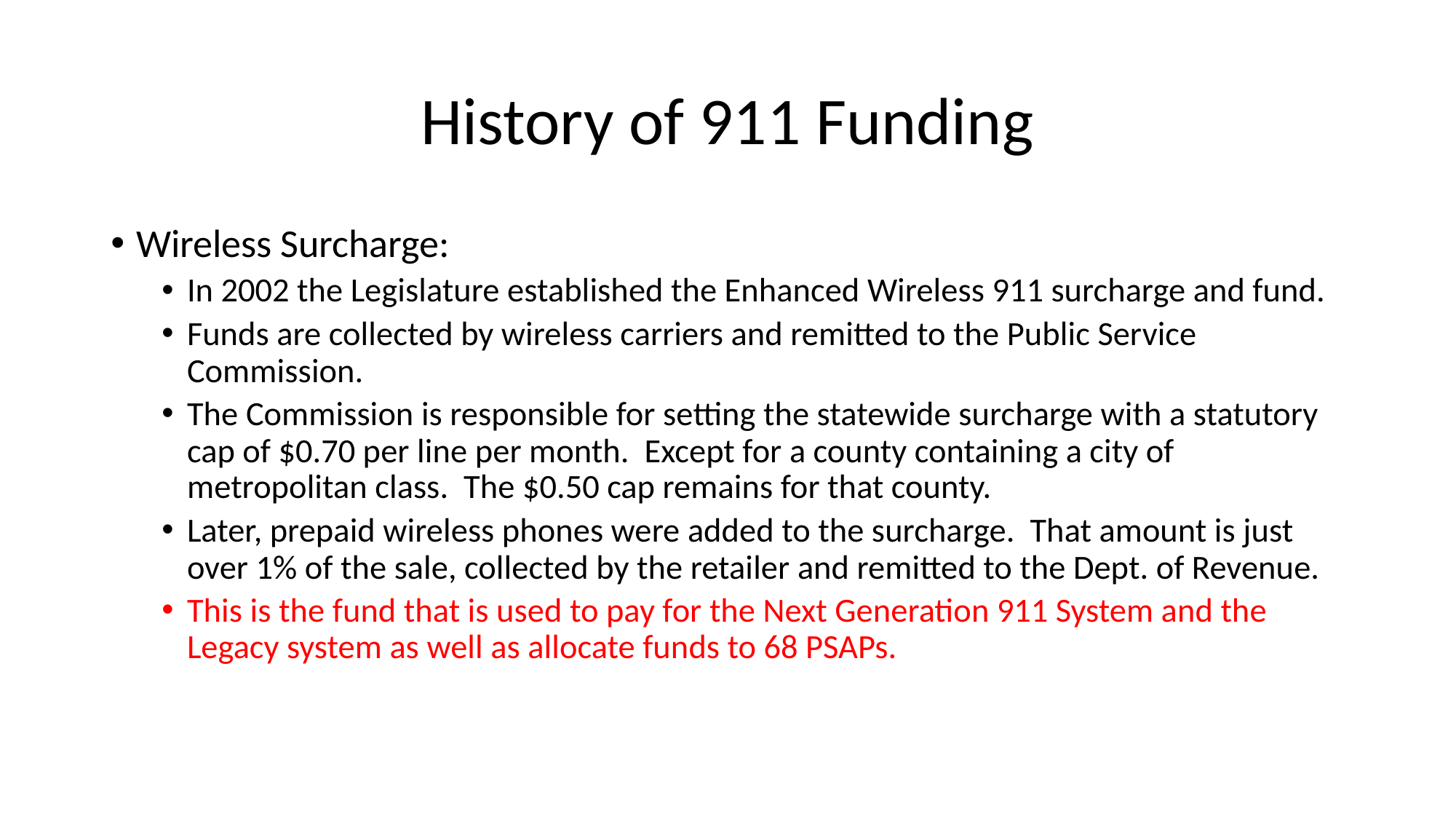

# History of 911 Funding
Wireless Surcharge:
In 2002 the Legislature established the Enhanced Wireless 911 surcharge and fund.
Funds are collected by wireless carriers and remitted to the Public Service Commission.
The Commission is responsible for setting the statewide surcharge with a statutory cap of $0.70 per line per month.  Except for a county containing a city of metropolitan class.  The $0.50 cap remains for that county.
Later, prepaid wireless phones were added to the surcharge.  That amount is just over 1% of the sale, collected by the retailer and remitted to the Dept. of Revenue.
This is the fund that is used to pay for the Next Generation 911 System and the Legacy system as well as allocate funds to 68 PSAPs.